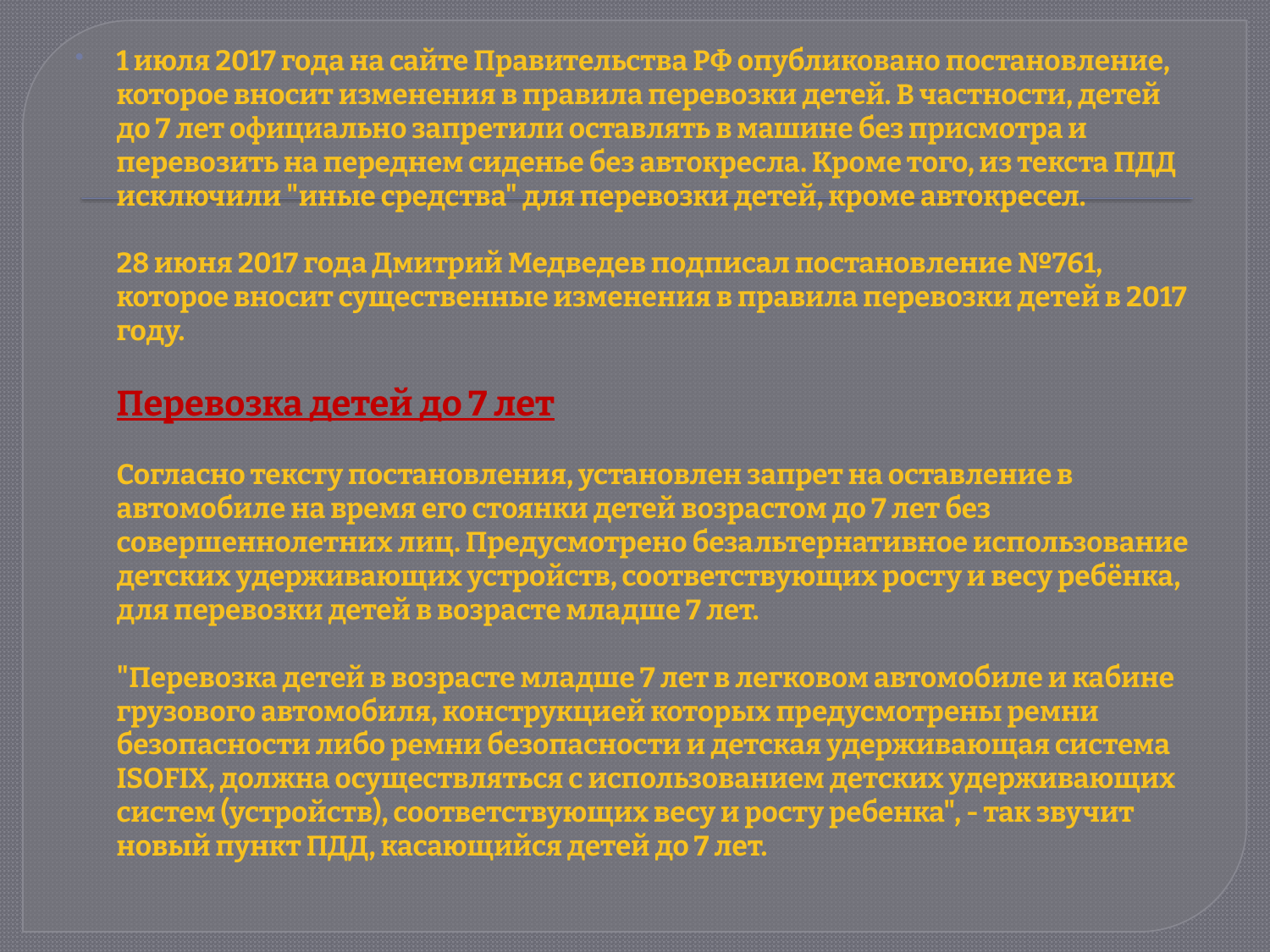

1 июля 2017 года на сайте Правительства РФ опубликовано постановление, которое вносит изменения в правила перевозки детей. В частности, детей до 7 лет официально запретили оставлять в машине без присмотра и перевозить на переднем сиденье без автокресла. Кроме того, из текста ПДД исключили "иные средства" для перевозки детей, кроме автокресел.
28 июня 2017 года Дмитрий Медведев подписал постановление №761, которое вносит существенные изменения в правила перевозки детей в 2017 году.
Перевозка детей до 7 лет
Согласно тексту постановления, установлен запрет на оставление в автомобиле на время его стоянки детей возрастом до 7 лет без совершеннолетних лиц. Предусмотрено безальтернативное использование детских удерживающих устройств, соответствующих росту и весу ребёнка, для перевозки детей в возрасте младше 7 лет.
"Перевозка детей в возрасте младше 7 лет в легковом автомобиле и кабине грузового автомобиля, конструкцией которых предусмотрены ремни безопасности либо ремни безопасности и детская удерживающая система ISOFIX, должна осуществляться с использованием детских удерживающих систем (устройств), соответствующих весу и росту ребенка", - так звучит новый пункт ПДД, касающийся детей до 7 лет.